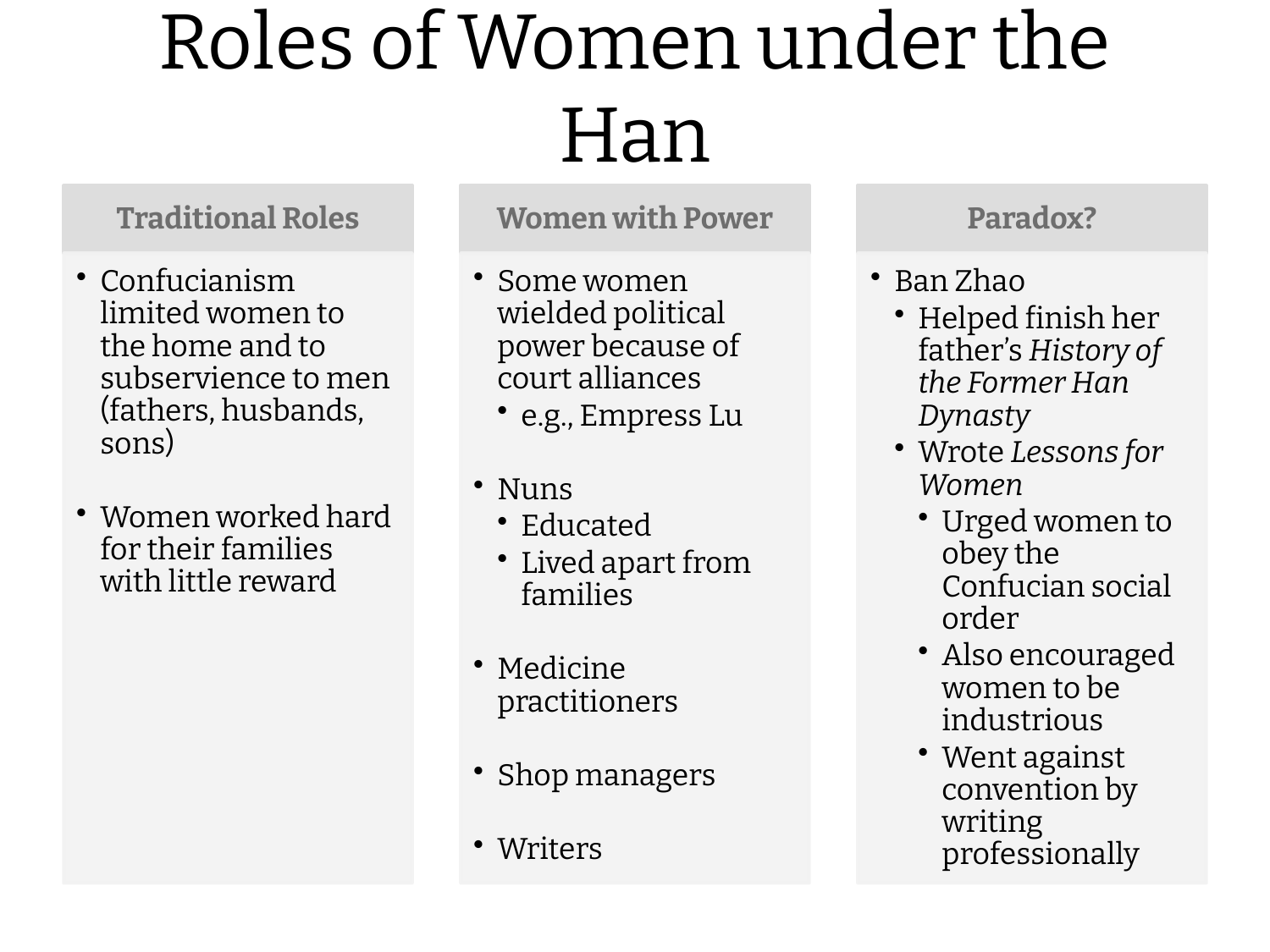

# Roles of Women under the Han
Traditional Roles
Confucianism limited women to the home and to subservience to men (fathers, husbands, sons)

Women worked hard for their families with little reward
Women with Power
Some women wielded political power because of court alliances
e.g., Empress Lu

Nuns
Educated
Lived apart from families

Medicine practitioners

Shop managers

Writers
Paradox?
Ban Zhao
Helped finish her father’s History of the Former Han Dynasty
Wrote Lessons for Women
Urged women to obey the Confucian social order
Also encouraged women to be industrious
Went against convention by writing professionally